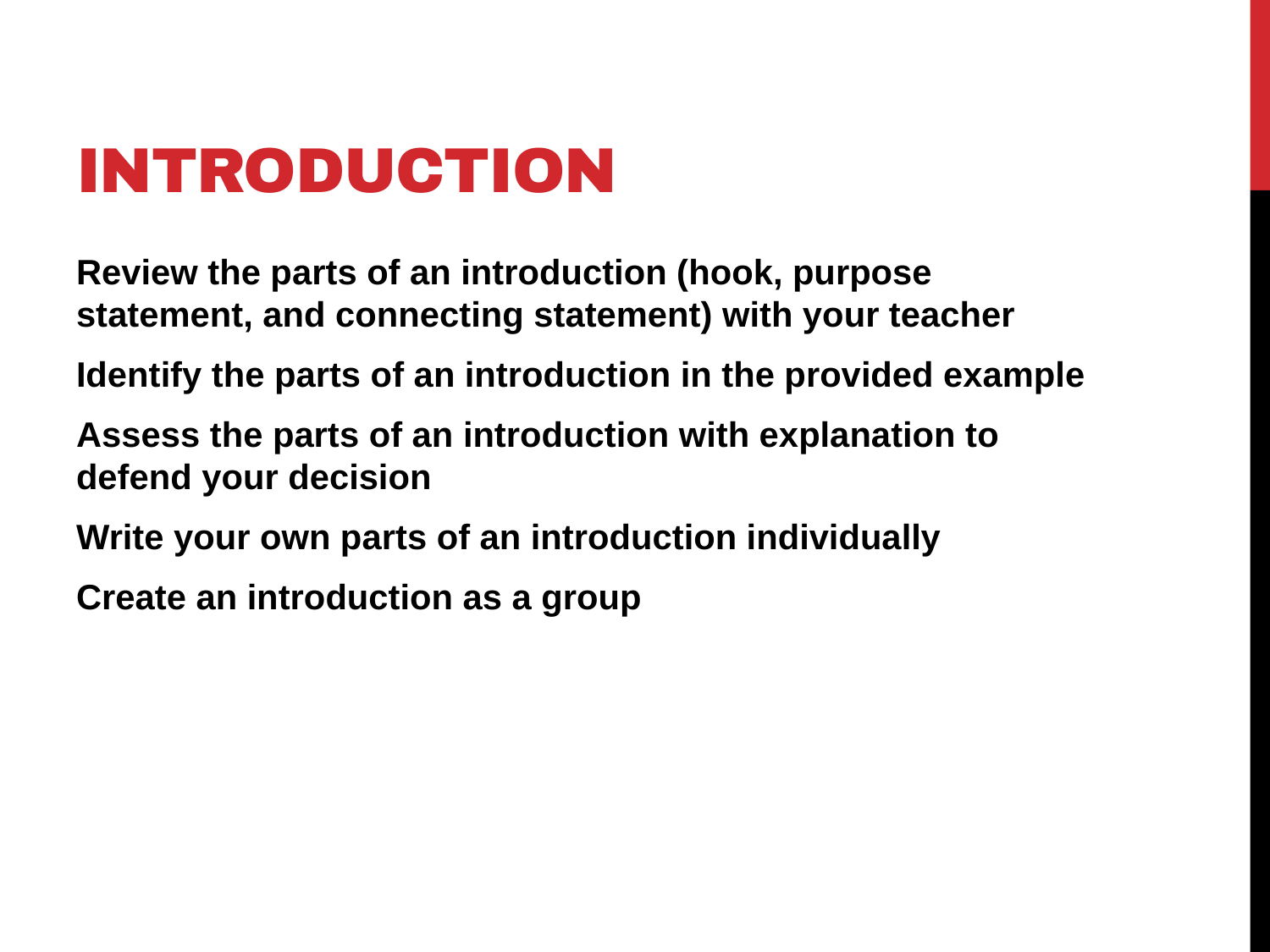

# Introduction
Review the parts of an introduction (hook, purpose statement, and connecting statement) with your teacher
Identify the parts of an introduction in the provided example
Assess the parts of an introduction with explanation to defend your decision
Write your own parts of an introduction individually
Create an introduction as a group